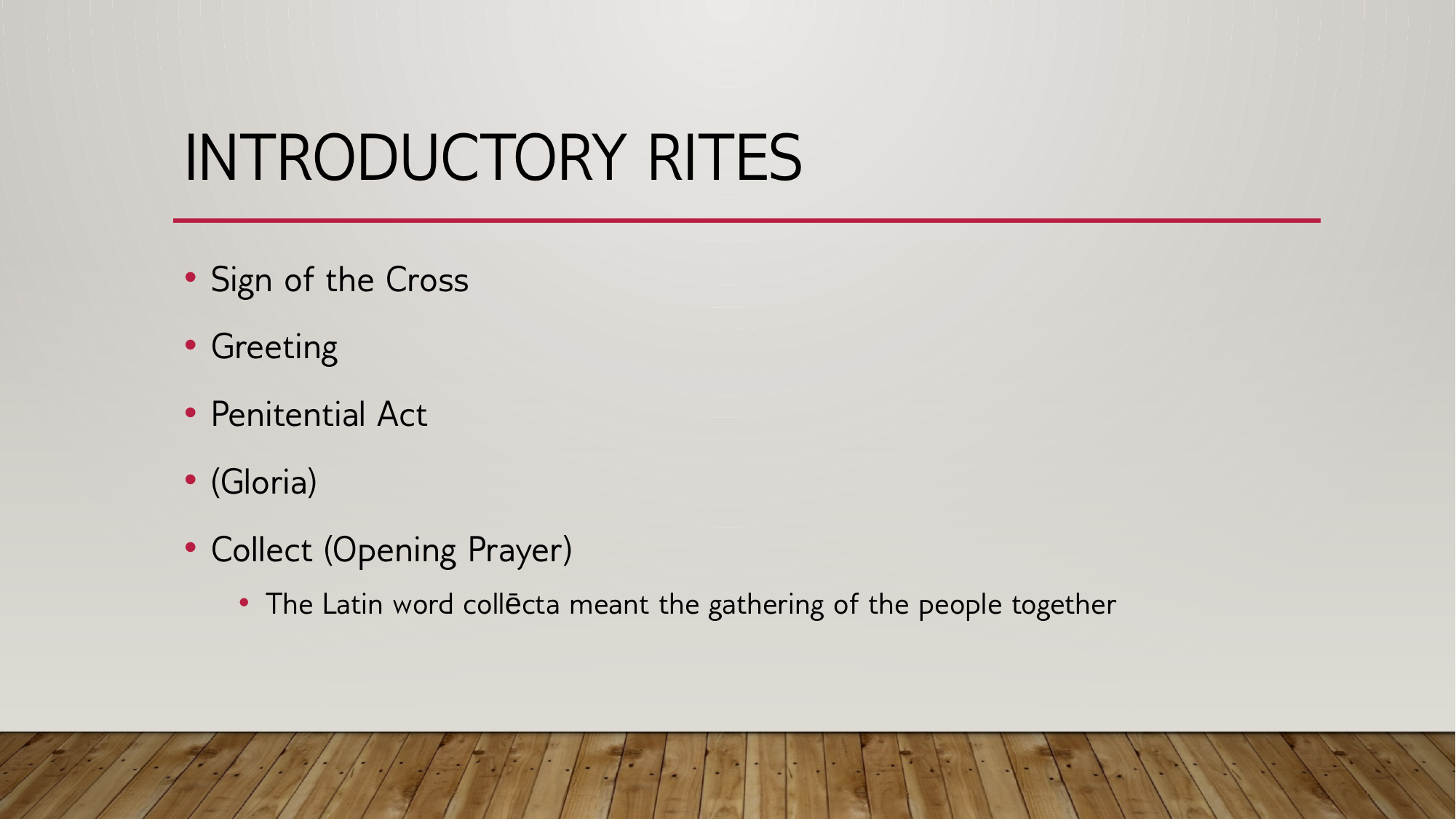

# Introductory rites
Sign of the Cross
Greeting
Penitential Act
(Gloria)
Collect (Opening Prayer)
The Latin word collēcta meant the gathering of the people together